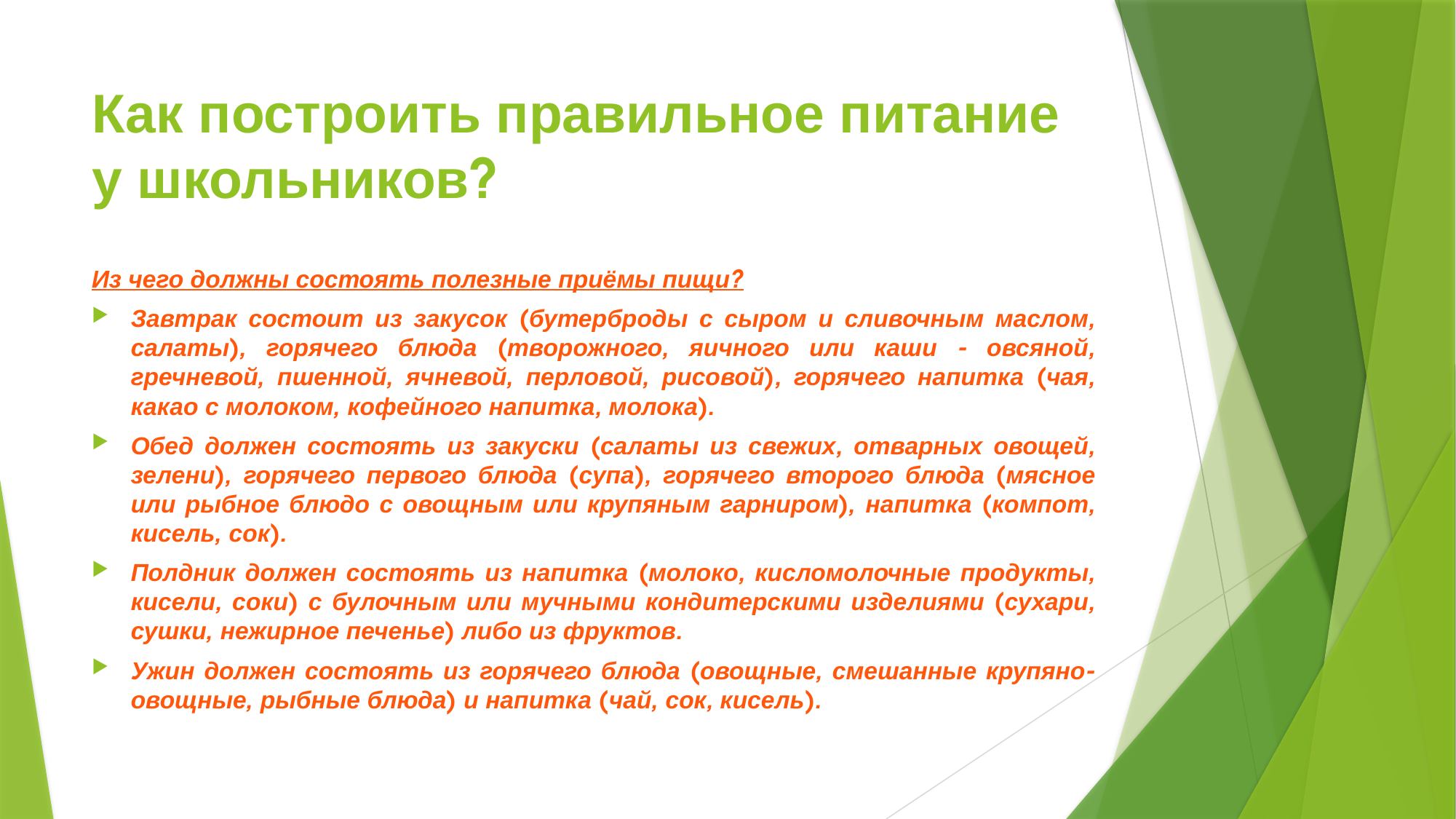

# Как построить правильное питание у школьников?
Из чего должны состоять полезные приёмы пищи?
Завтрак состоит из закусок (бутерброды с сыром и сливочным маслом, салаты), горячего блюда (творожного, яичного или каши - овсяной, гречневой, пшенной, ячневой, перловой, рисовой), горячего напитка (чая, какао с молоком, кофейного напитка, молока).
Обед должен состоять из закуски (салаты из свежих, отварных овощей, зелени), горячего первого блюда (супа), горячего второго блюда (мясное или рыбное блюдо с овощным или крупяным гарниром), напитка (компот, кисель, сок).
Полдник должен состоять из напитка (молоко, кисломолочные продукты, кисели, соки) с булочным или мучными кондитерскими изделиями (сухари, сушки, нежирное печенье) либо из фруктов.
Ужин должен состоять из горячего блюда (овощные, смешанные крупяно-овощные, рыбные блюда) и напитка (чай, сок, кисель).